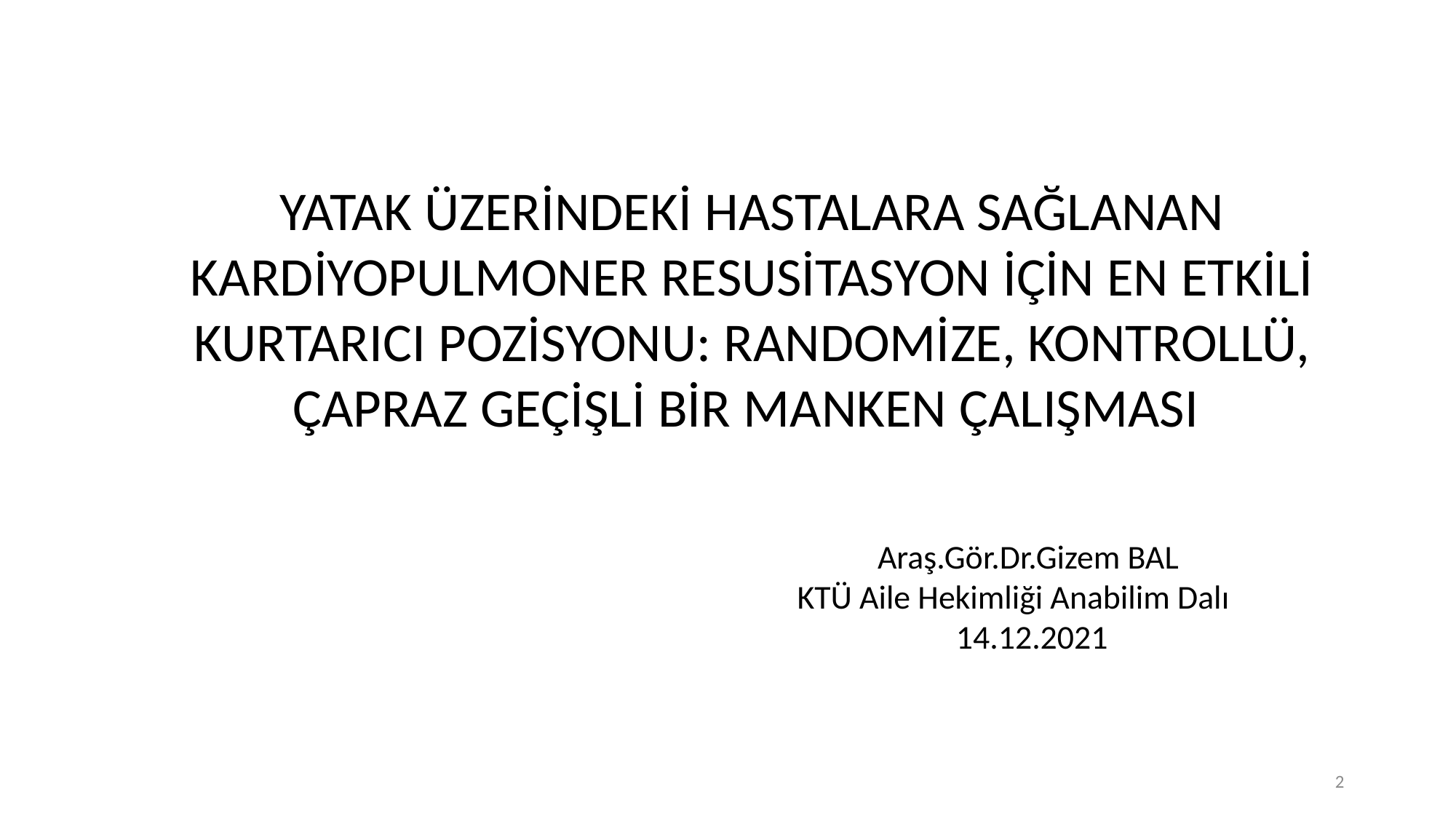

YATAK ÜZERİNDEKİ HASTALARA SAĞLANAN KARDİYOPULMONER RESUSİTASYON İÇİN EN ETKİLİ KURTARICI POZİSYONU: RANDOMİZE, KONTROLLÜ, ÇAPRAZ GEÇİŞLİ BİR MANKEN ÇALIŞMASI

                                                                          Araş.Gör.Dr.Gizem BAL
                                                                      KTÜ Aile Hekimliği Anabilim Dalı
                                                                                                         14.12.2021

2